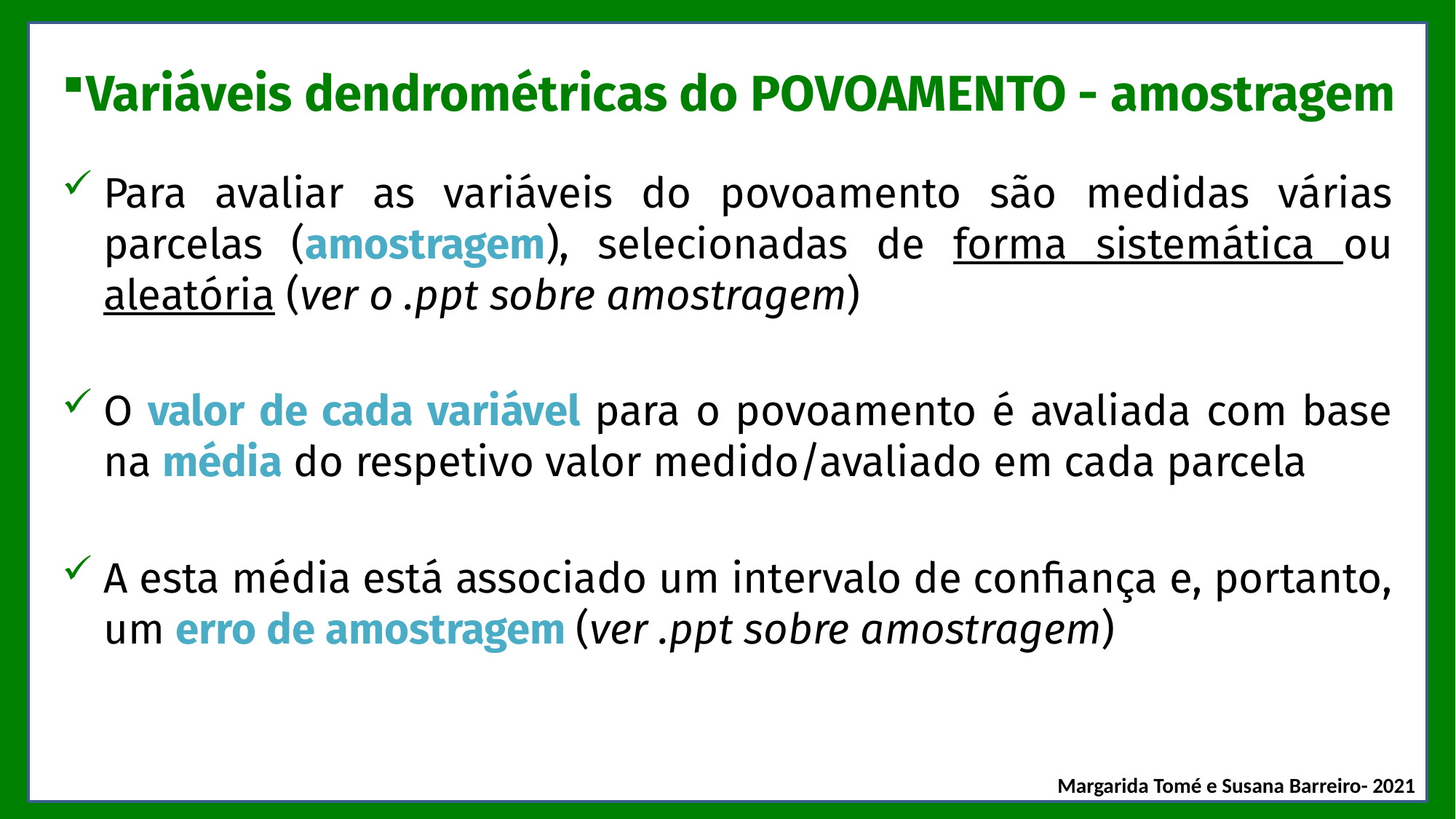

# Variáveis dendrométricas do POVOAMENTO - amostragem
Para avaliar as variáveis do povoamento são medidas várias parcelas (amostragem), selecionadas de forma sistemática ou aleatória (ver o .ppt sobre amostragem)

O valor de cada variável para o povoamento é avaliada com base na média do respetivo valor medido/avaliado em cada parcela

A esta média está associado um intervalo de confiança e, portanto, um erro de amostragem (ver .ppt sobre amostragem)